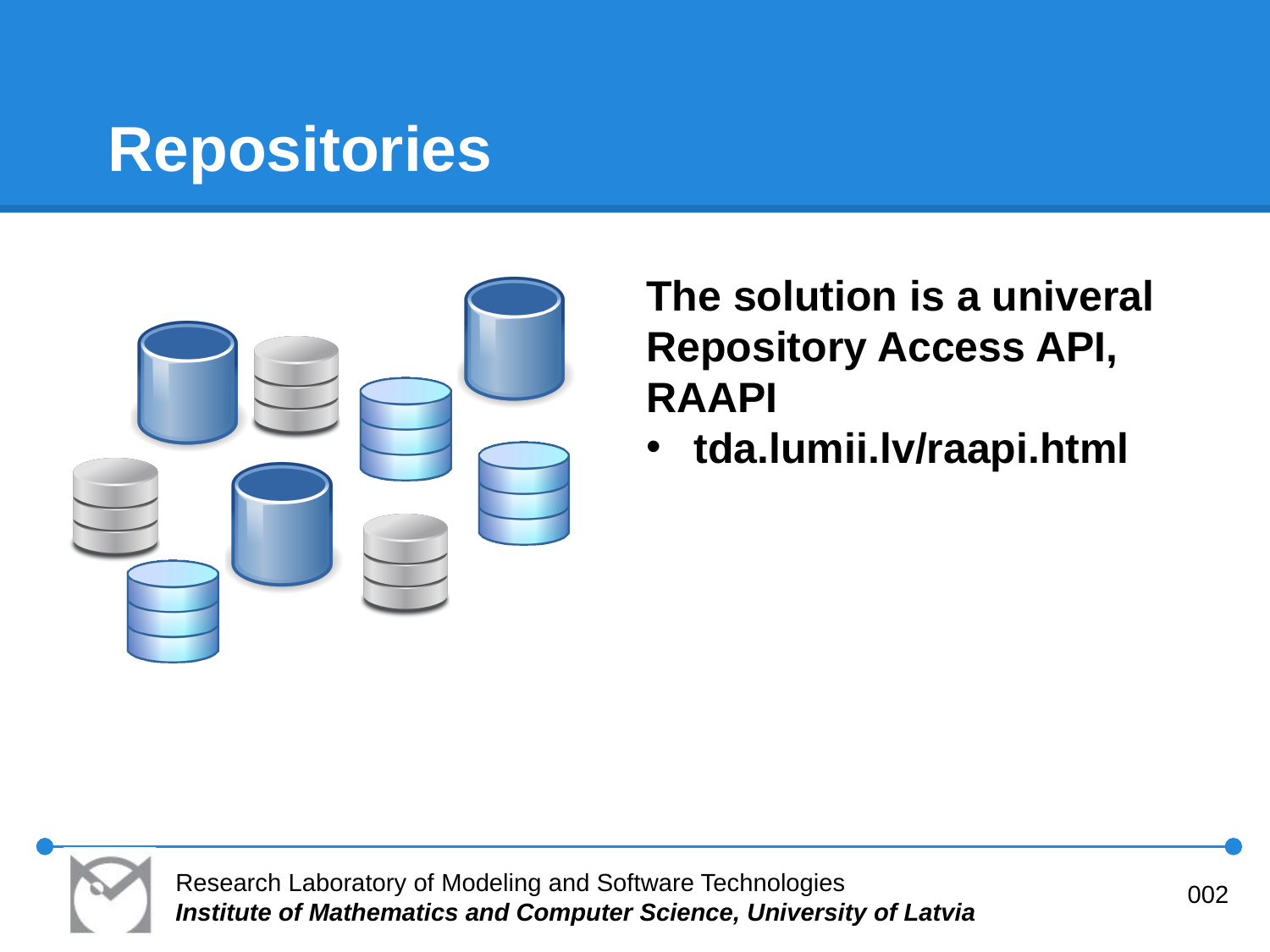

# Repositories

The solution is a univeral Repository Access API, RAAPI
tda.lumii.lv/raapi.html

Research Laboratory of Modeling and Software Technologies
Institute of Mathematics and Computer Science, University of Latvia
002